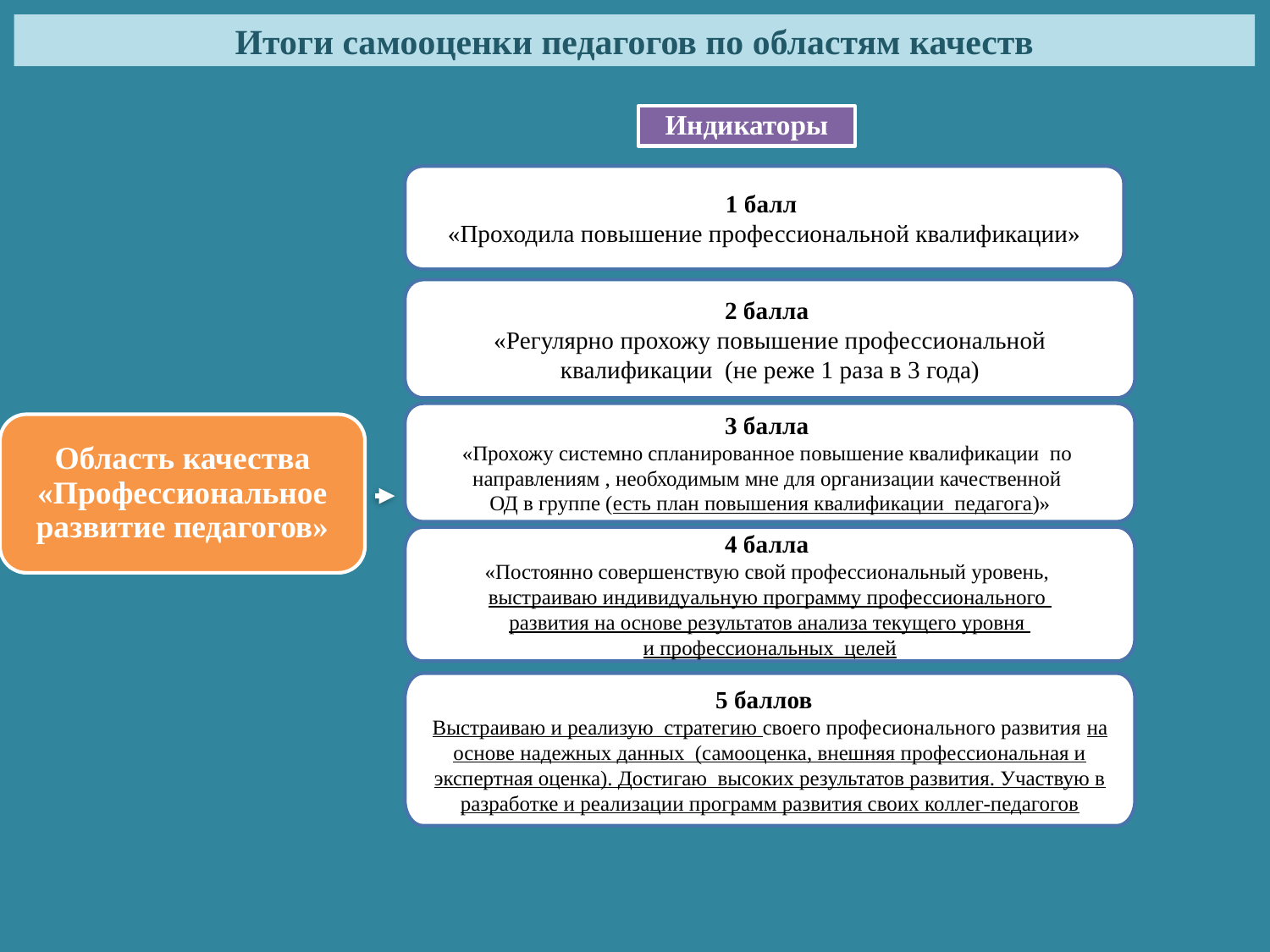

Итоги самооценки педагогов по областям качеств
Индикаторы
1 балл
«Проходила повышение профессиональной квалификации»
2 балла
«Регулярно прохожу повышение профессиональной квалификации  (не реже 1 раза в 3 года)
3 балла
«Прохожу системно спланированное повышение квалификации  по
направлениям , необходимым мне для организации качественной
ОД в группе (есть план повышения квалификации  педагога)»
4 балла
«Постоянно совершенствую свой профессиональный уровень,
выстраиваю индивидуальную программу профессионального
развития на основе результатов анализа текущего уровня
и профессиональных  целей
5 баллов
Выстраиваю и реализую  стратегию своего професионального развития на основе надежных данных  (самооценка, внешняя профессиональная и экспертная оценка). Достигаю  высоких результатов развития. Участвую в разработке и реализации программ развития своих коллег-педагогов
Область качества «Профессиональное развитие педагогов»